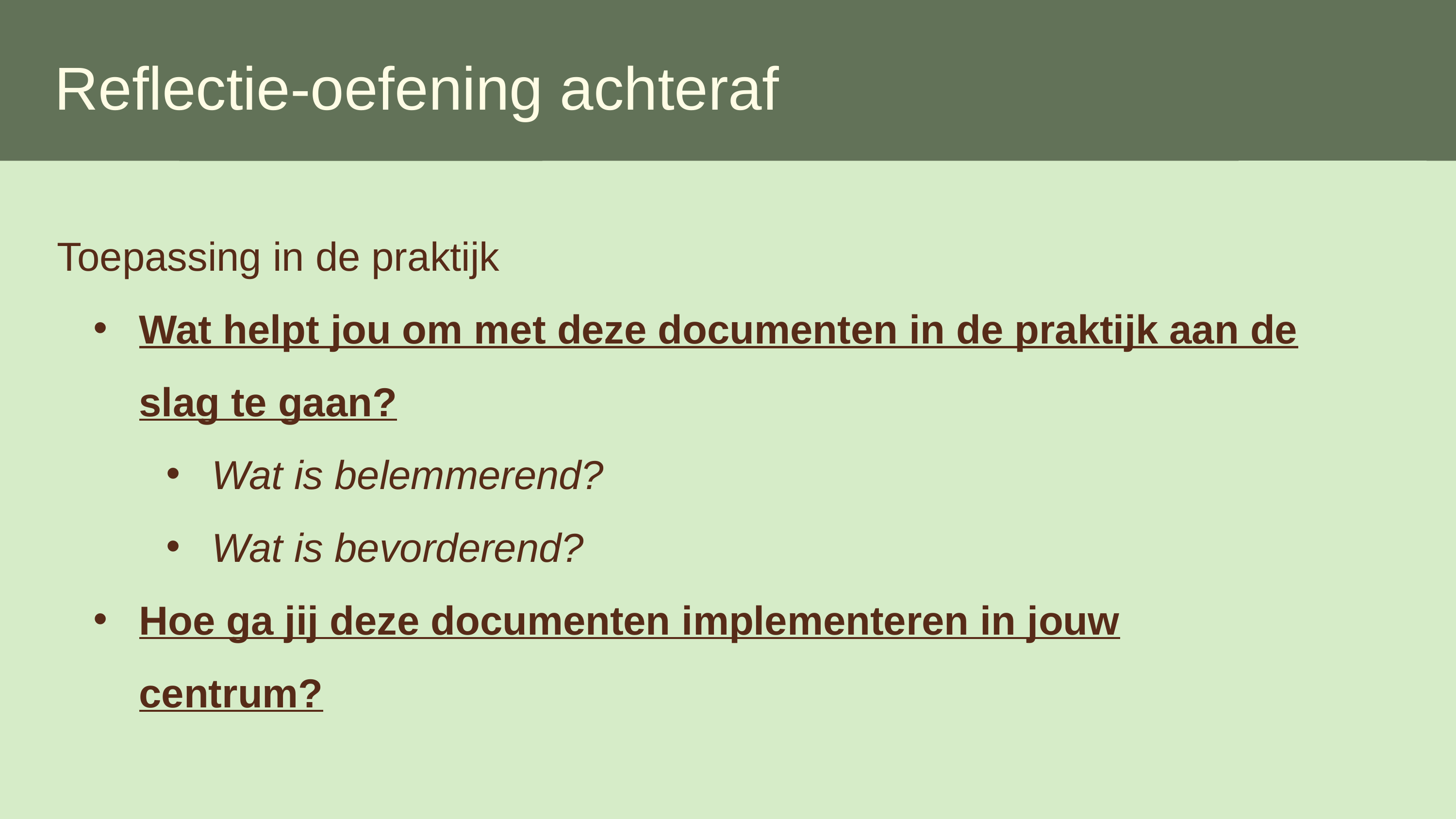

Reflectie-oefening achteraf

Toepassing in de praktijk
Wat helpt jou om met deze documenten in de praktijk aan de slag te gaan?
Wat is belemmerend?
Wat is bevorderend?
Hoe ga jij deze documenten implementeren in jouw centrum?